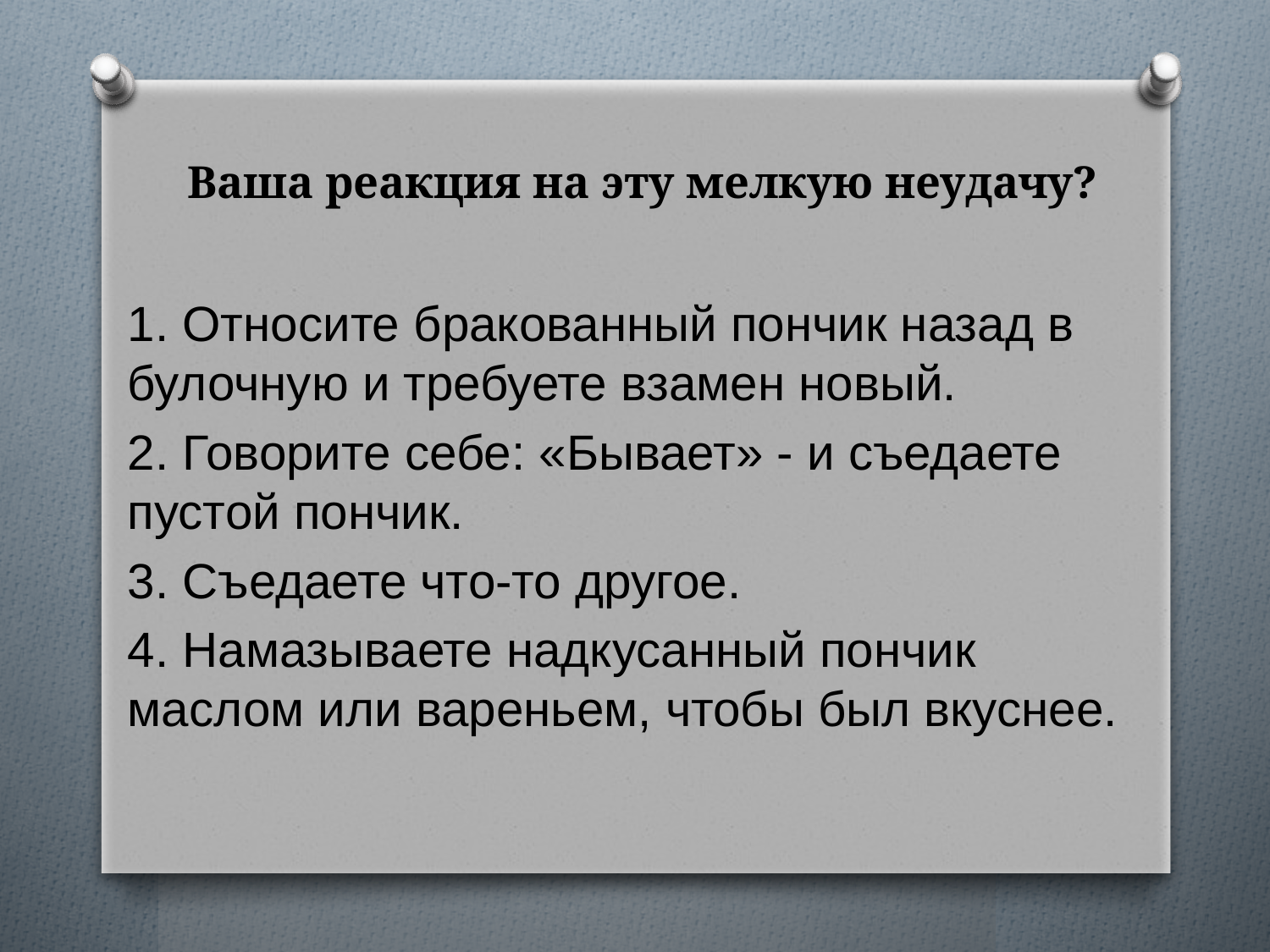

# Ваша реакция на эту мелкую неудачу?
1. Относите бракованный пончик назад в булочную и требуете взамен новый.
2. Говорите себе: «Бывает» - и съедаете пустой пончик.
3. Съедаете что-то другое.
4. Намазываете надкусанный пончик маслом или вареньем, чтобы был вкуснее.